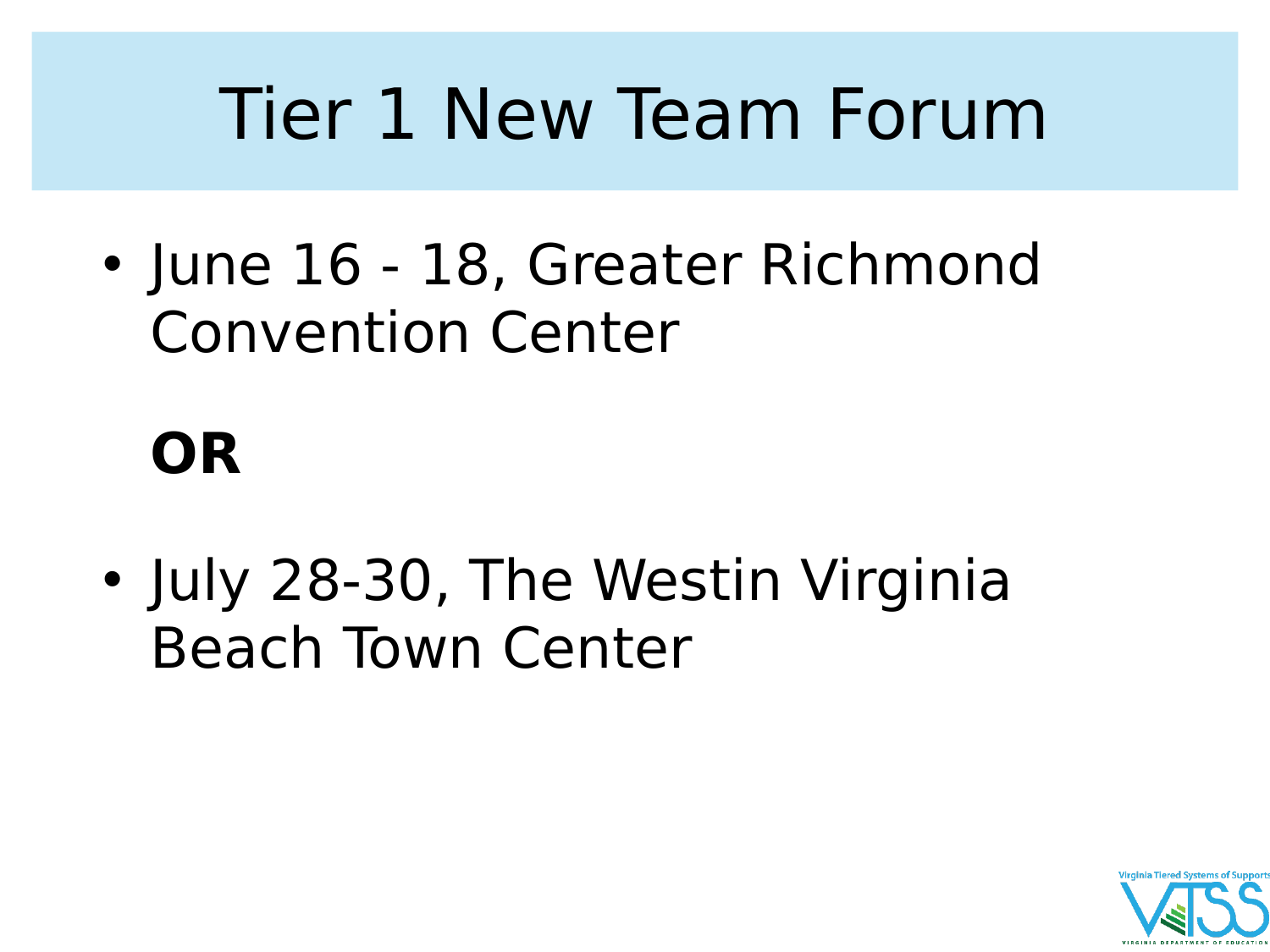

# Tier 1 New Team Forum
June 16 - 18, Greater Richmond Convention Center
OR
July 28-30, The Westin Virginia Beach Town Center